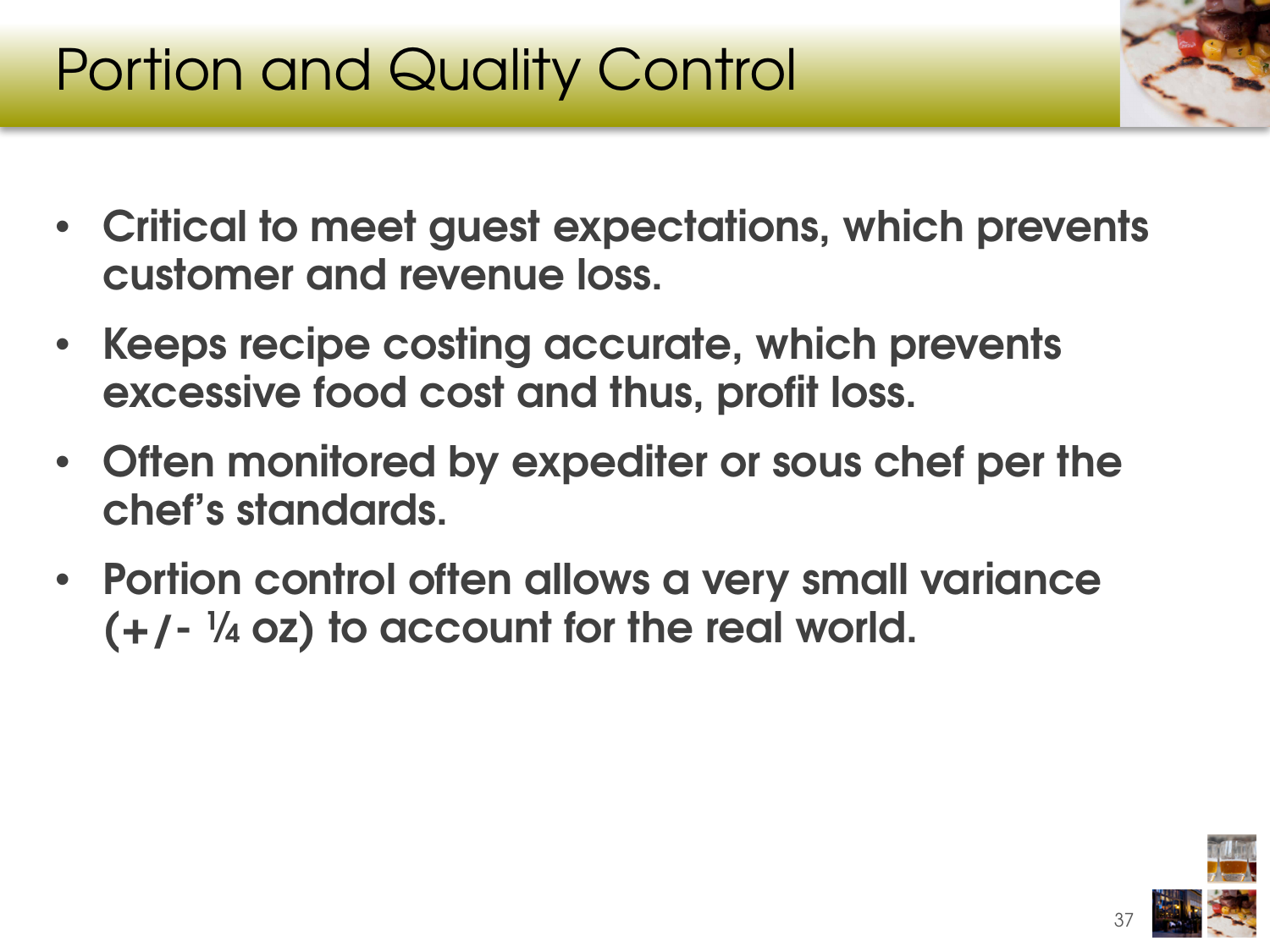

# Portion and Quality Control
Critical to meet guest expectations, which prevents customer and revenue loss.
Keeps recipe costing accurate, which prevents excessive food cost and thus, profit loss.
Often monitored by expediter or sous chef per the chef’s standards.
Portion control often allows a very small variance     (+/- ¼ oz) to account for the real world.
37